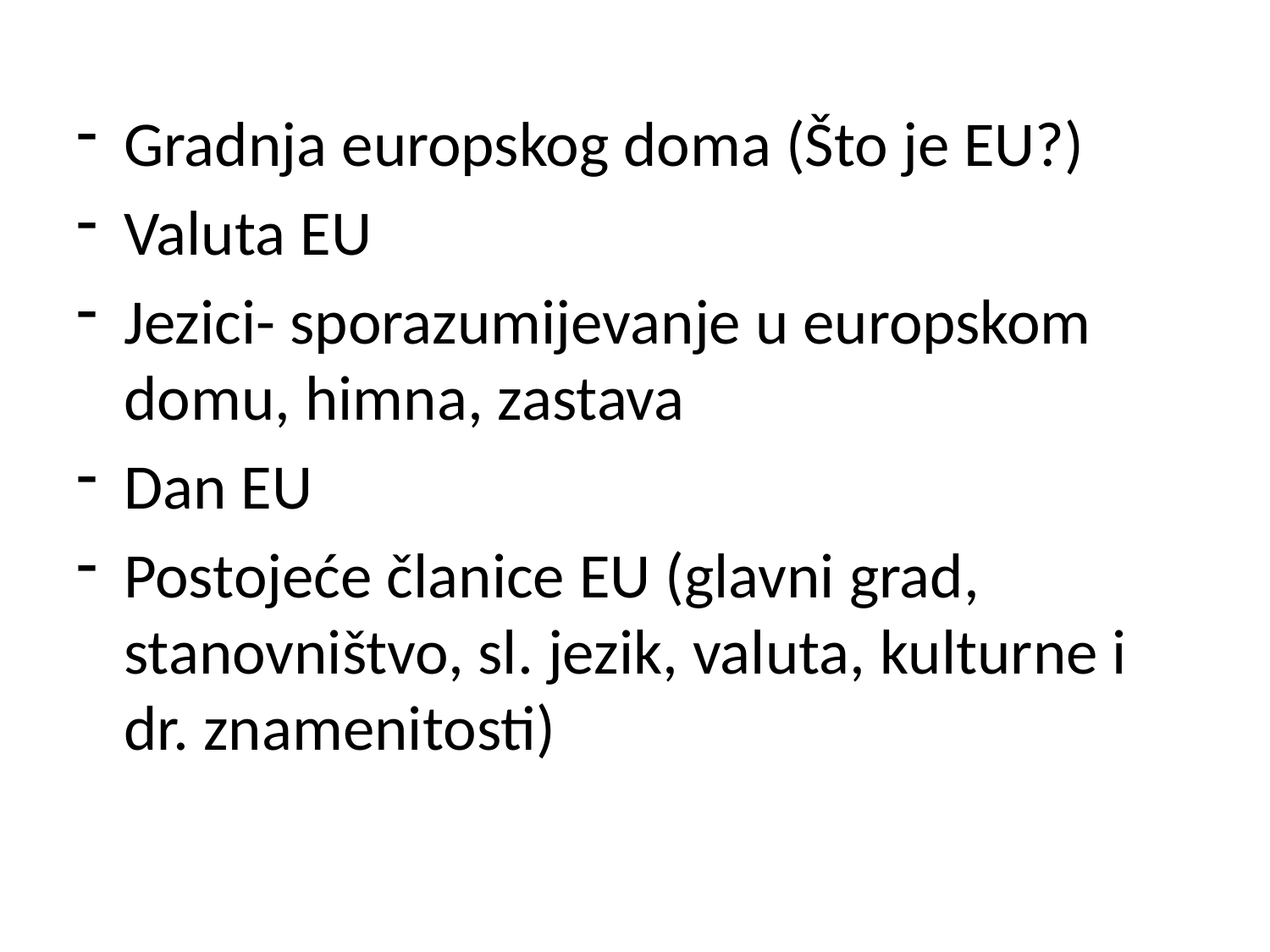

Gradnja europskog doma (Što je EU?)
Valuta EU
Jezici- sporazumijevanje u europskom domu, himna, zastava
Dan EU
Postojeće članice EU (glavni grad, stanovništvo, sl. jezik, valuta, kulturne i dr. znamenitosti)